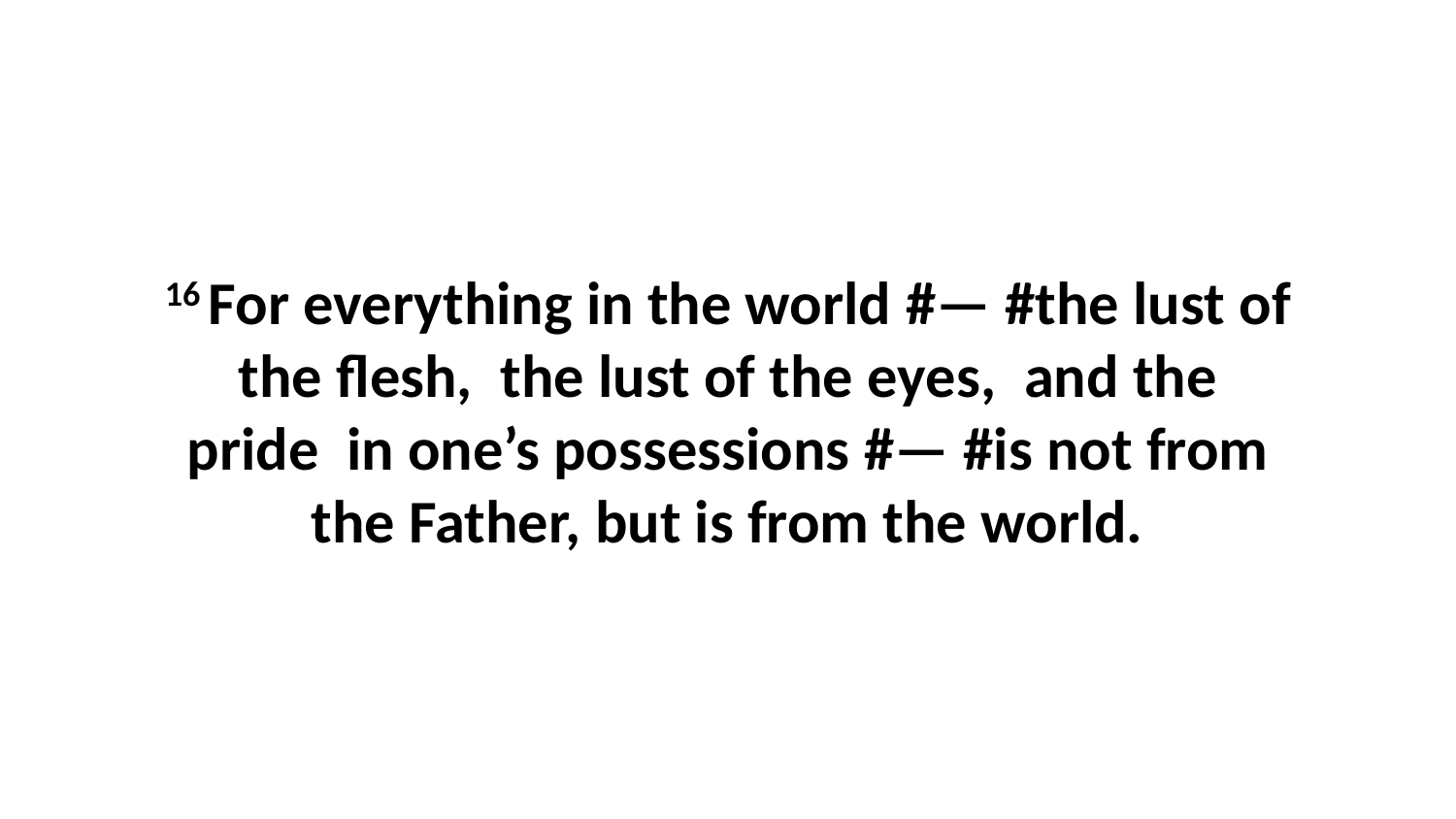

16 For everything in the world #— #the lust of the flesh,  the lust of the eyes,  and the pride  in one’s possessions #— #is not from the Father, but is from the world.